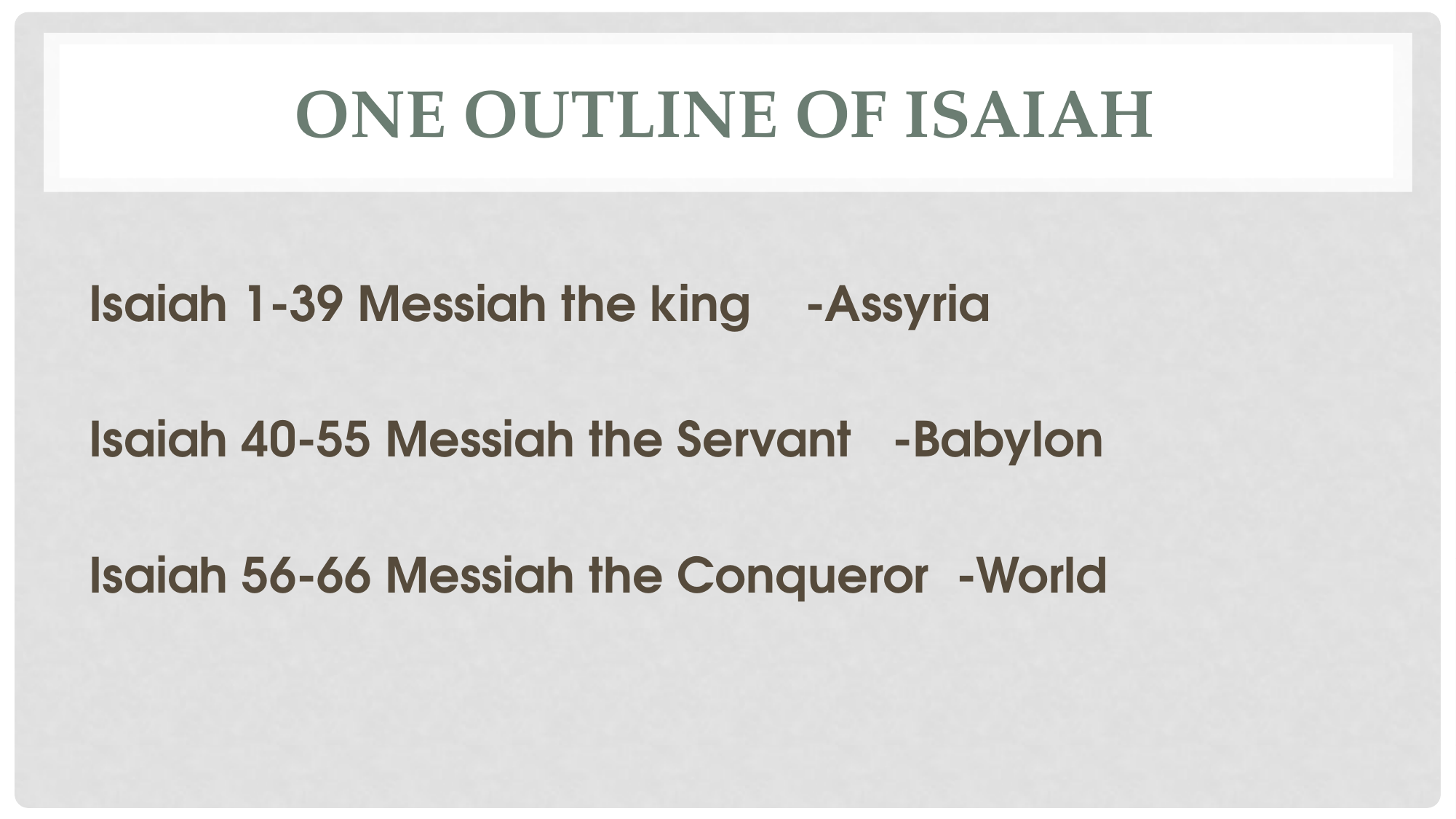

# One Outline of Isaiah
Isaiah 1-39 Messiah the king    -Assyria

Isaiah 40-55 Messiah the Servant   -Babylon

Isaiah 56-66 Messiah the Conqueror  -World